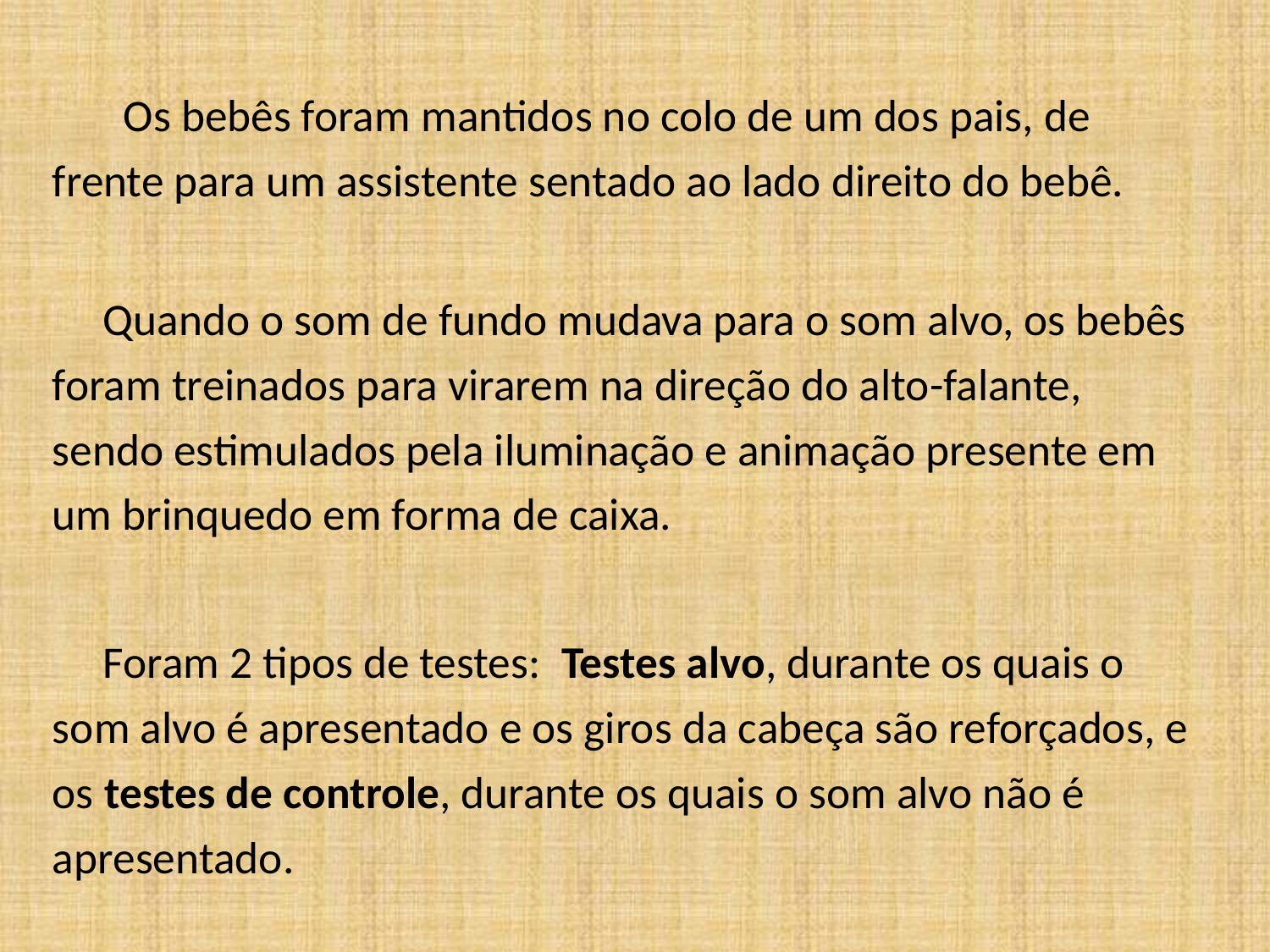

Os bebês foram mantidos no colo de um dos pais, de frente para um assistente sentado ao lado direito do bebê.

     Quando o som de fundo mudava para o som alvo, os bebês foram treinados para virarem na direção do alto-falante, sendo estimulados pela iluminação e animação presente em um brinquedo em forma de caixa.

     Foram 2 tipos de testes:  Testes alvo, durante os quais o som alvo é apresentado e os giros da cabeça são reforçados, e os testes de controle, durante os quais o som alvo não é apresentado.